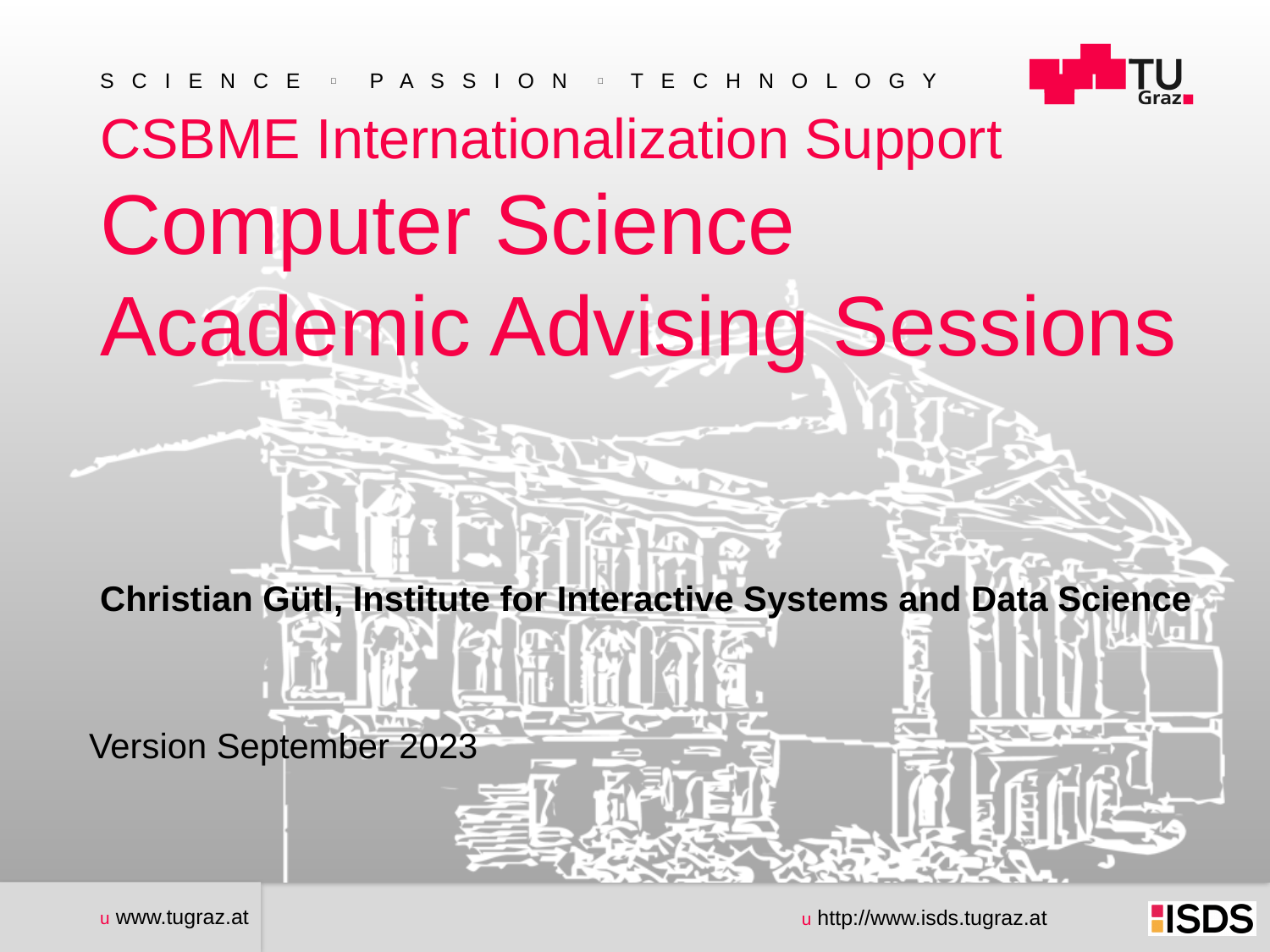

CSBME Internationalization Support
Computer Science
Academic Advising Sessions

Christian Gütl, Institute for Interactive Systems and Data Science

Version September 2023